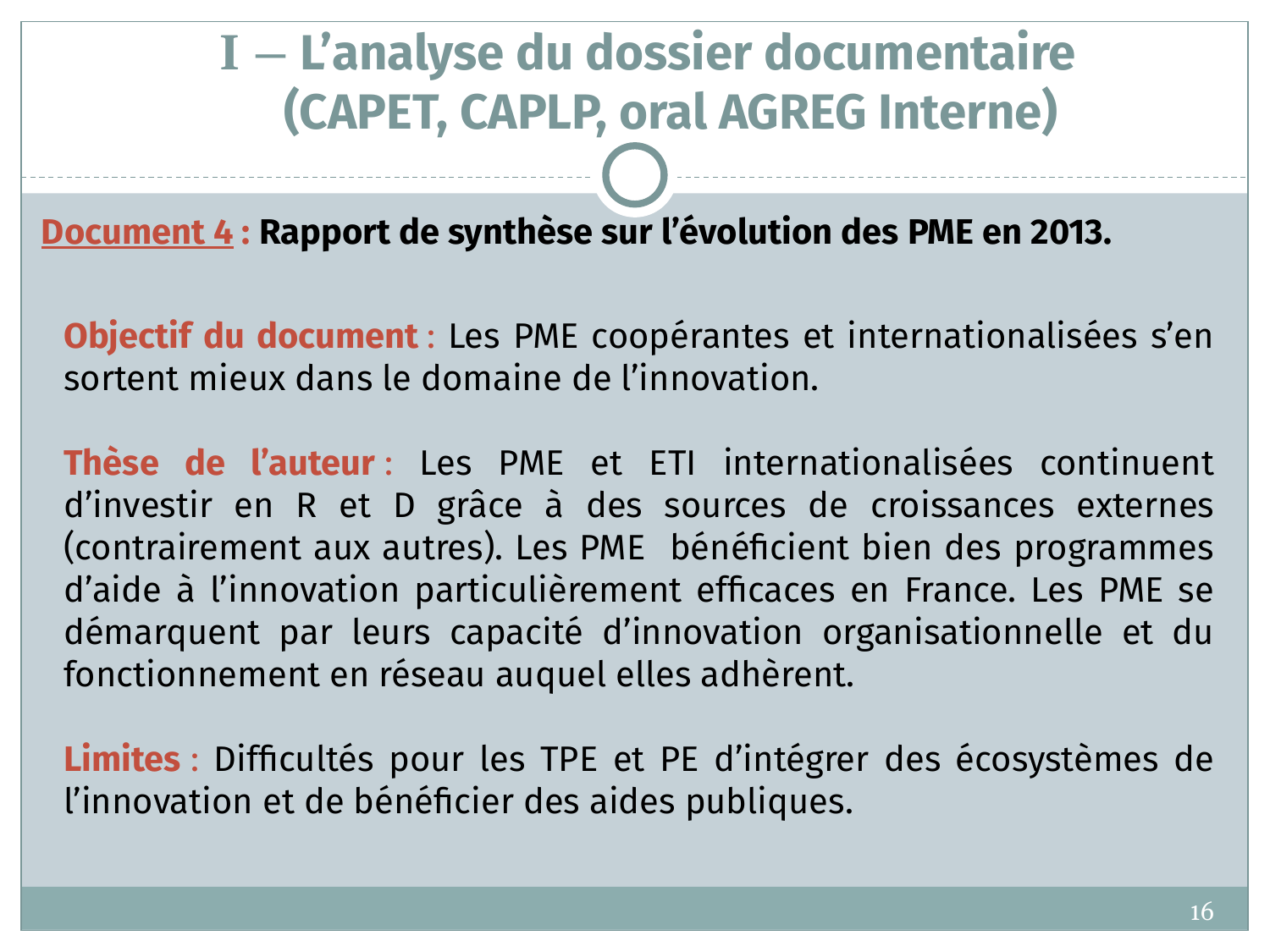

# I – L’analyse du dossier documentaire (CAPET, CAPLP, oral AGREG Interne)
Document 4 : Rapport de synthèse sur l’évolution des PME en 2013.
Objectif du document : Les PME coopérantes et internationalisées s’en sortent mieux dans le domaine de l’innovation.

Thèse de l’auteur : Les PME et ETI internationalisées continuent d’investir en R et D grâce à des sources de croissances externes (contrairement aux autres). Les PME  bénéficient bien des programmes d’aide à l’innovation particulièrement efficaces en France. Les PME se démarquent par leurs capacité d’innovation organisationnelle et du fonctionnement en réseau auquel elles adhèrent.

Limites : Difficultés pour les TPE et PE d’intégrer des écosystèmes de l’innovation et de bénéficier des aides publiques.
16